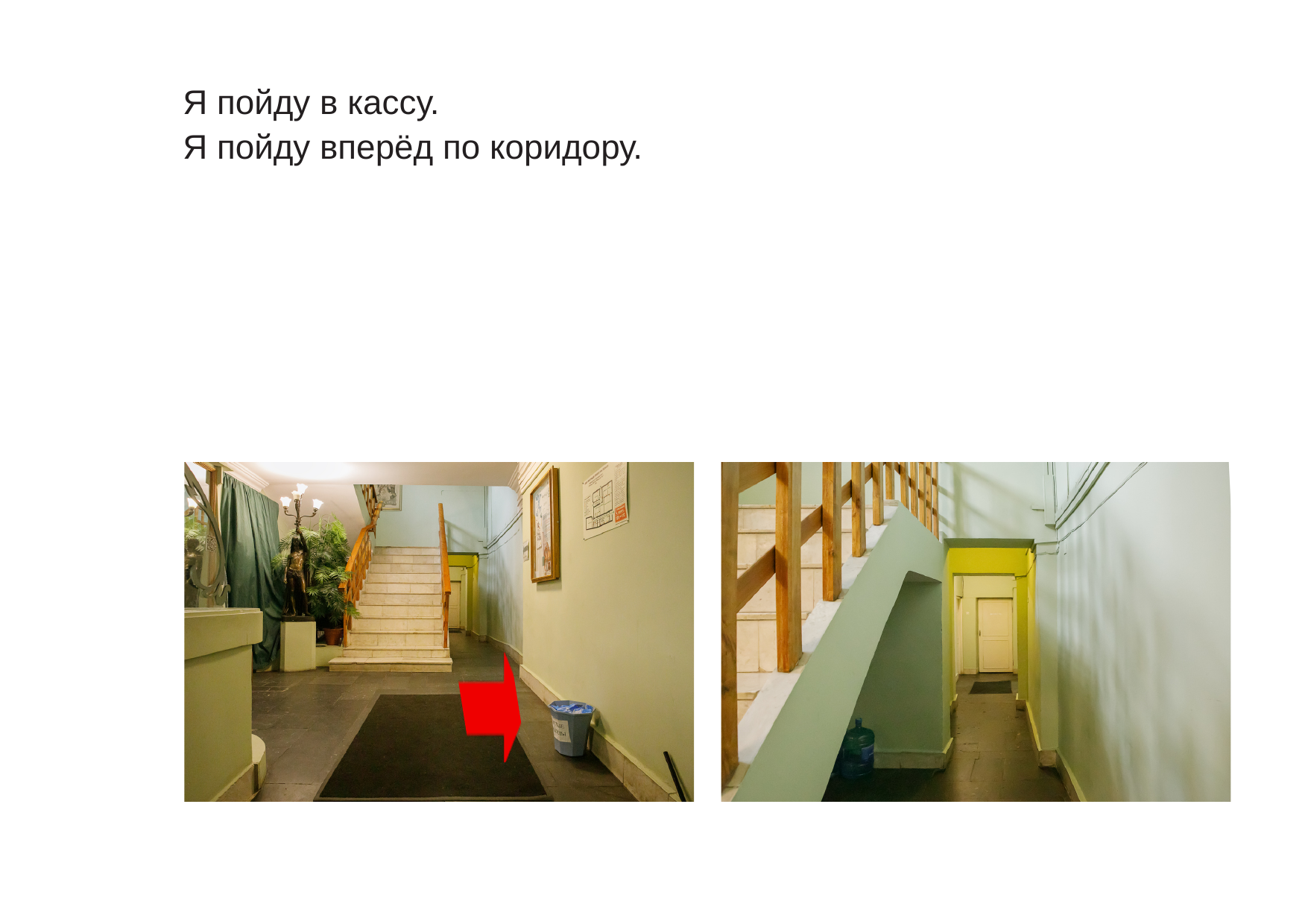

Я пойду в кассу.
Я пойду вперёд по коридору.